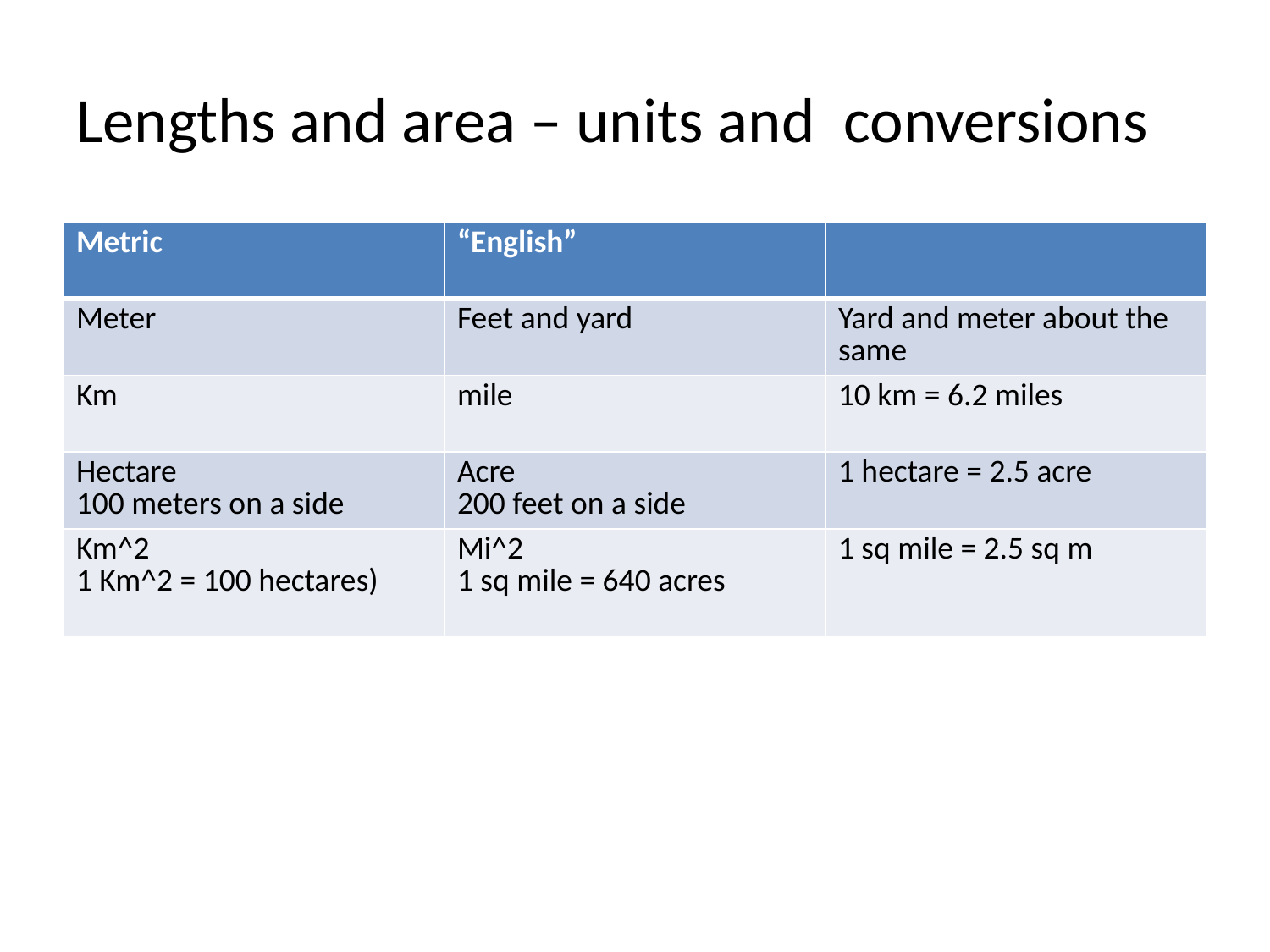

# Lengths and area – units and  conversions
| Metric | “English” |  |
| --- | --- | --- |
| Meter | Feet and yard | Yard and meter about the same |
| Km | mile | 10 km = 6.2 miles |
| Hectare 100 meters on a side | Acre 200 feet on a side | 1 hectare = 2.5 acre |
| Km^2 1 Km^2 = 100 hectares) | Mi^2 1 sq mile = 640 acres | 1 sq mile = 2.5 sq m |